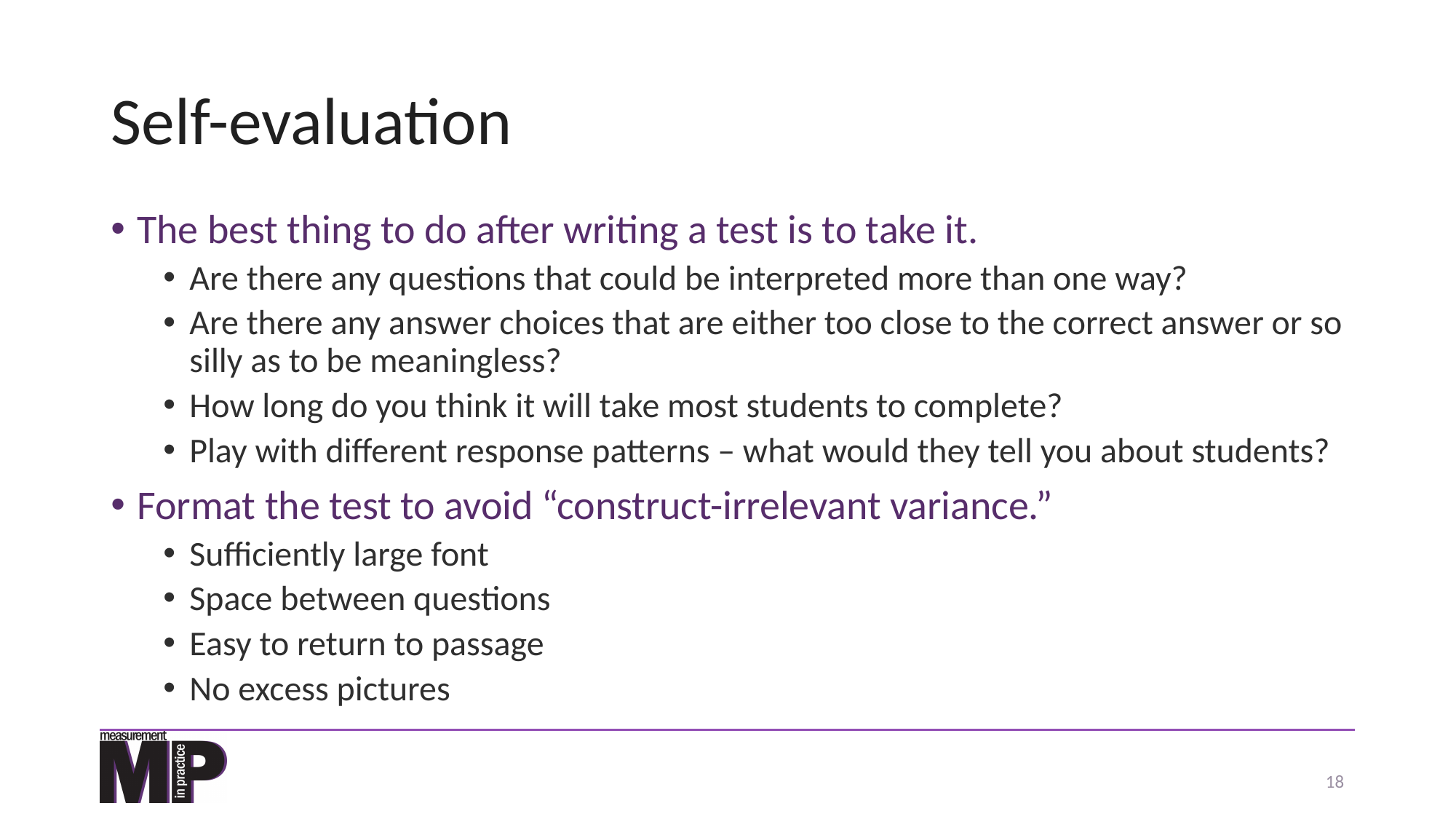

# Self-evaluation
The best thing to do after writing a test is to take it.
Are there any questions that could be interpreted more than one way?
Are there any answer choices that are either too close to the correct answer or so silly as to be meaningless?
How long do you think it will take most students to complete?
Play with different response patterns – what would they tell you about students?
Format the test to avoid “construct-irrelevant variance.”
Sufficiently large font
Space between questions
Easy to return to passage
No excess pictures

18